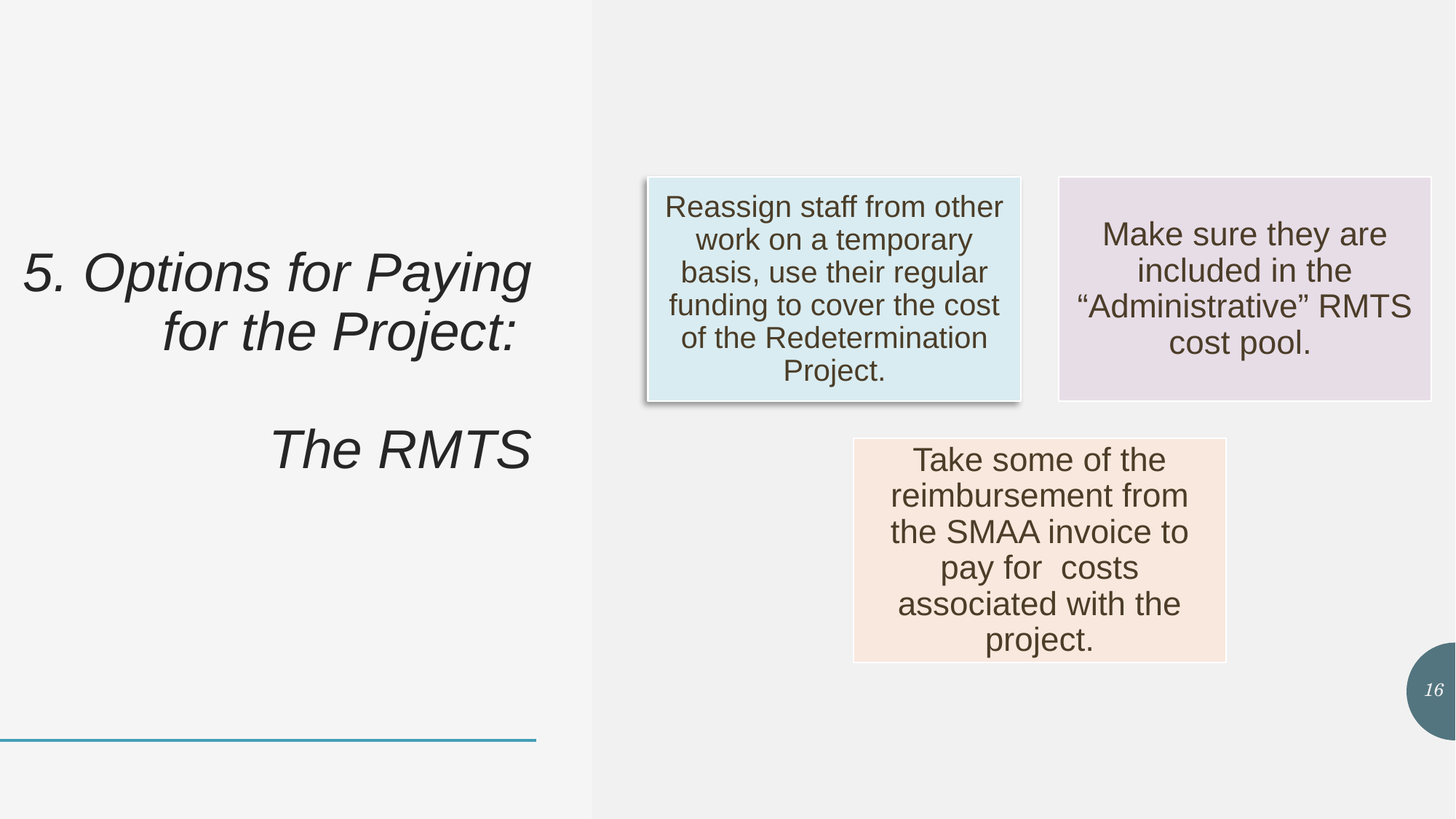

Reassign staff from other work on a temporary basis, use their regular funding to cover the cost of the Redetermination Project.
Make sure they are included in the “Administrative” RMTS cost pool.
Take some of the reimbursement from the SMAA invoice to pay for  costs associated with the project.
# 5. Options for Paying for the Project: The RMTS
16